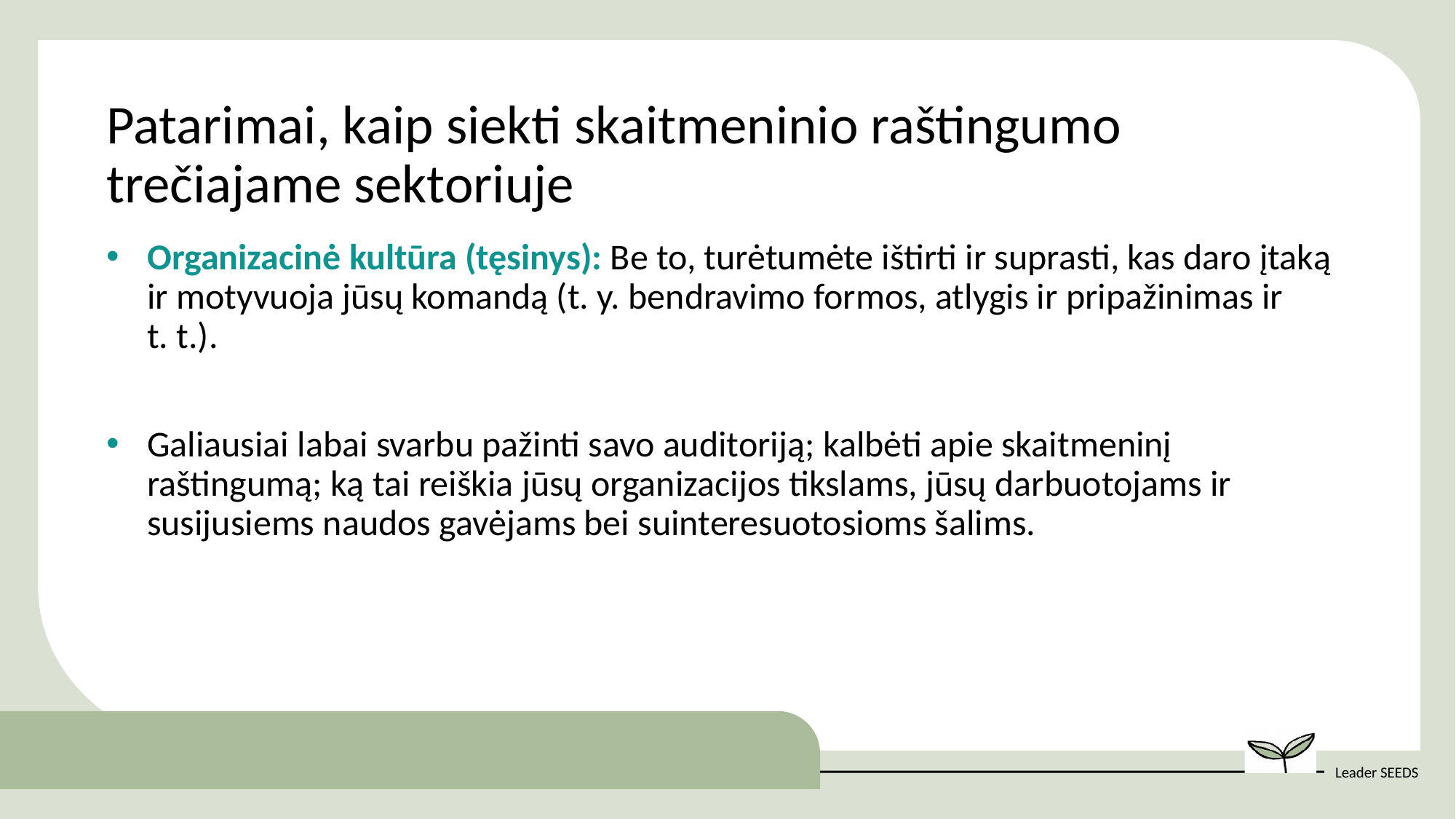

Patarimai, kaip siekti skaitmeninio raštingumo trečiajame sektoriuje
Organizacinė kultūra (tęsinys): Be to, turėtumėte ištirti ir suprasti, kas daro įtaką ir motyvuoja jūsų komandą (t. y. bendravimo formos, atlygis ir pripažinimas ir t. t.).

Galiausiai labai svarbu pažinti savo auditoriją; kalbėti apie skaitmeninį raštingumą; ką tai reiškia jūsų organizacijos tikslams, jūsų darbuotojams ir susijusiems naudos gavėjams bei suinteresuotosioms šalims.